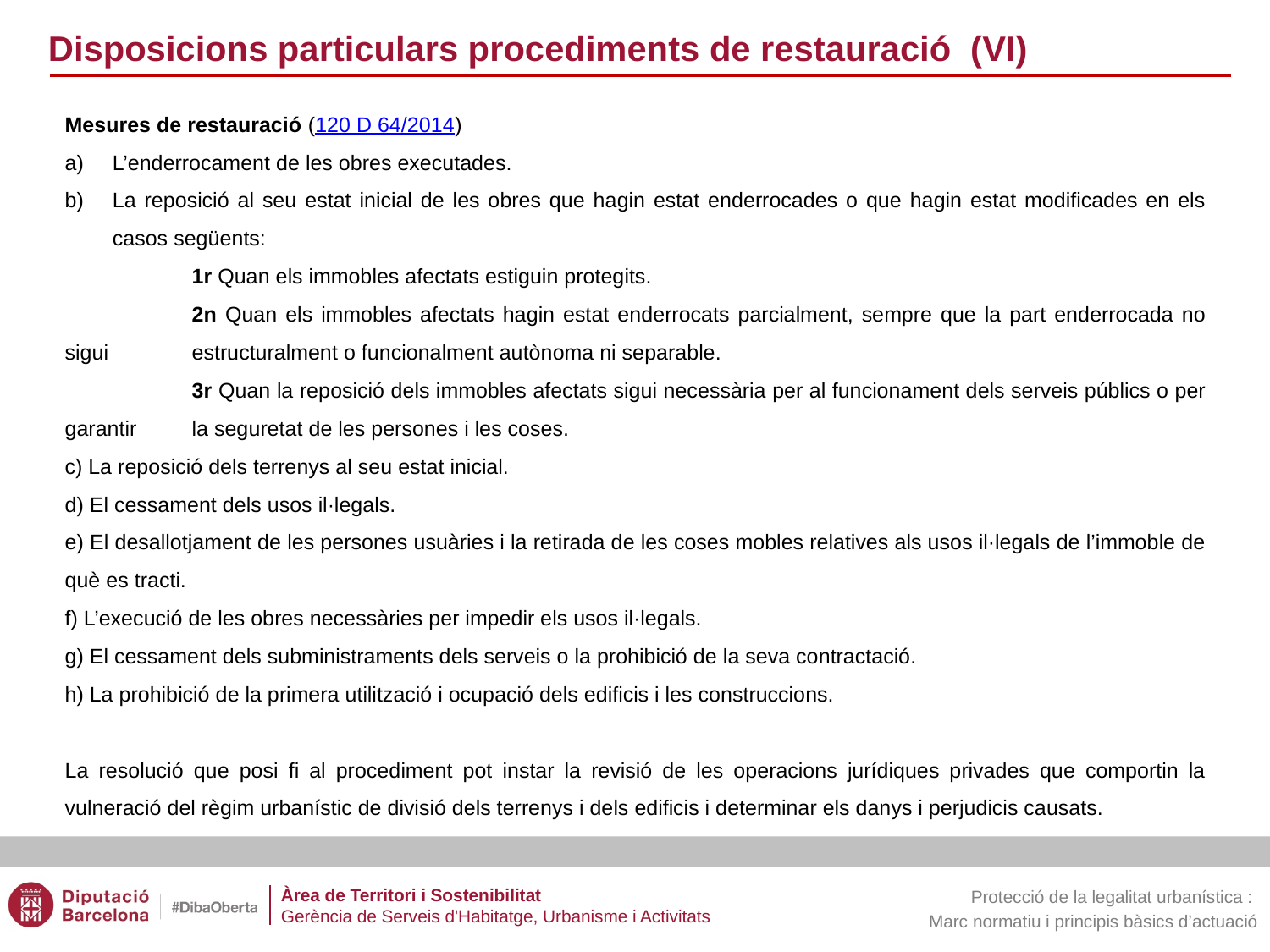

Disposicions particulars procediments de restauració  (VI)
Mesures de restauració (120 D 64/2014)
L’enderrocament de les obres executades.
La reposició al seu estat inicial de les obres que hagin estat enderrocades o que hagin estat modificades en els casos següents:
	1r Quan els immobles afectats estiguin protegits.
	2n Quan els immobles afectats hagin estat enderrocats parcialment, sempre que la part enderrocada no sigui 	estructuralment o funcionalment autònoma ni separable.
	3r Quan la reposició dels immobles afectats sigui necessària per al funcionament dels serveis públics o per garantir 	la seguretat de les persones i les coses.
c) La reposició dels terrenys al seu estat inicial.
d) El cessament dels usos il·legals.
e) El desallotjament de les persones usuàries i la retirada de les coses mobles relatives als usos il·legals de l’immoble de què es tracti.
f) L’execució de les obres necessàries per impedir els usos il·legals.
g) El cessament dels subministraments dels serveis o la prohibició de la seva contractació.
h) La prohibició de la primera utilització i ocupació dels edificis i les construccions.

La resolució que posi fi al procediment pot instar la revisió de les operacions jurídiques privades que comportin la vulneració del règim urbanístic de divisió dels terrenys i dels edificis i determinar els danys i perjudicis causats.